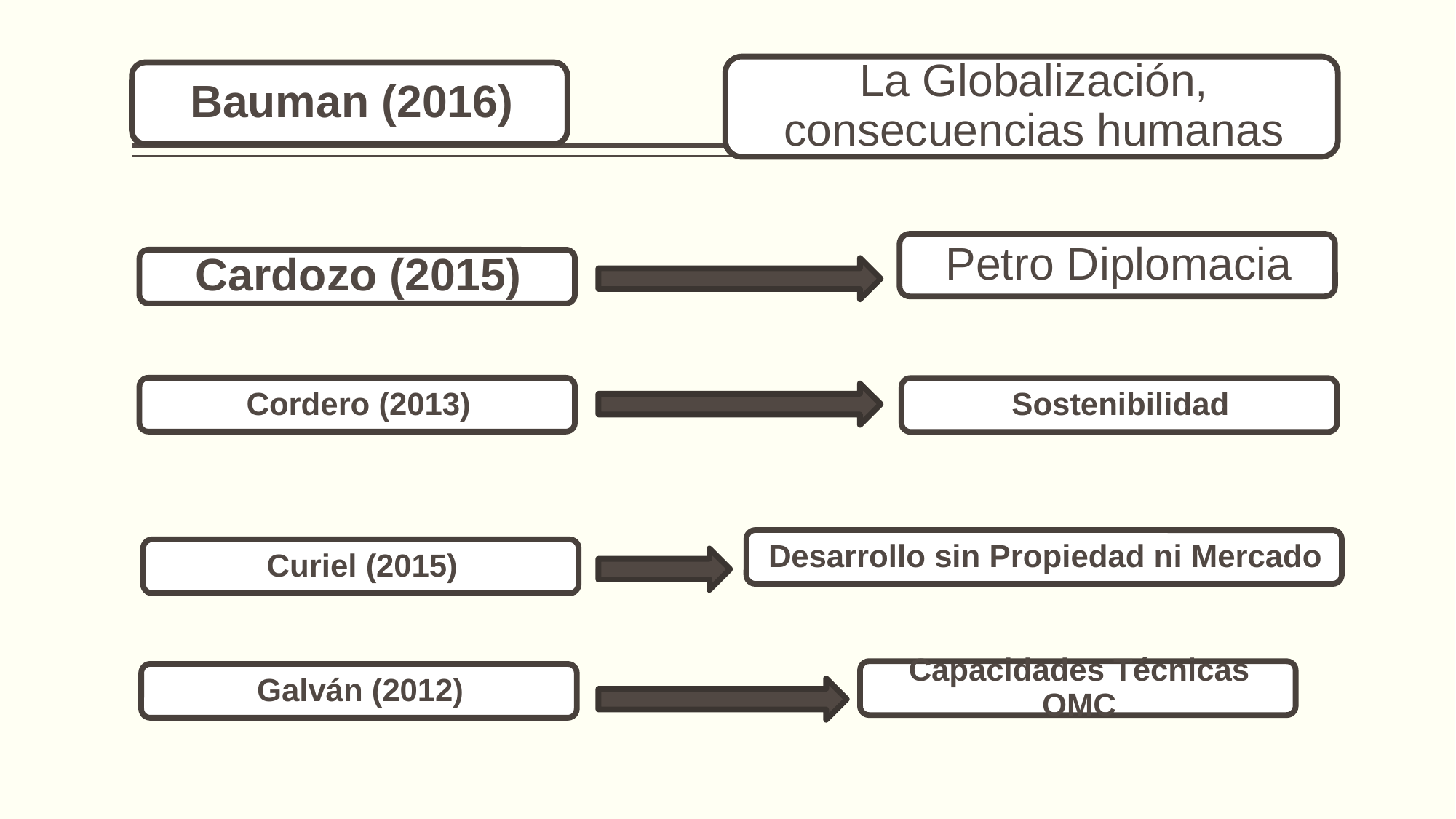

Bauman (2016)
La Globalización, consecuencias humanas
Cardozo (2015)
Cordero (2013)
Sostenibilidad
Desarrollo sin Propiedad ni Mercado
Petro Diplomacia
Curiel (2015)
Galván (2012)
Capacidades Técnicas OMC